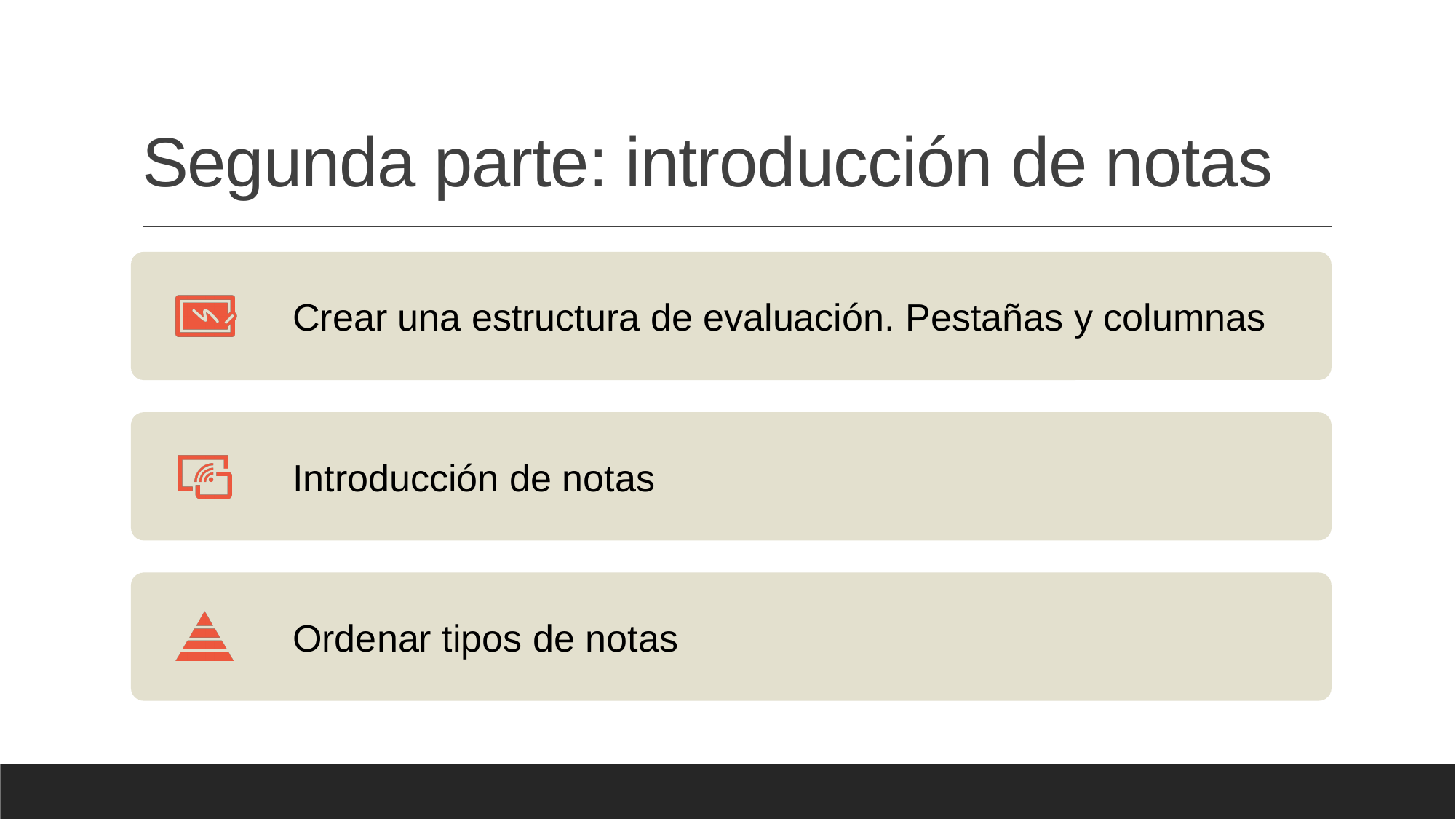

# Segunda parte: introducción de notas
Crear una estructura de evaluación. Pestañas y columnas
Introducción de notas
Ordenar tipos de notas